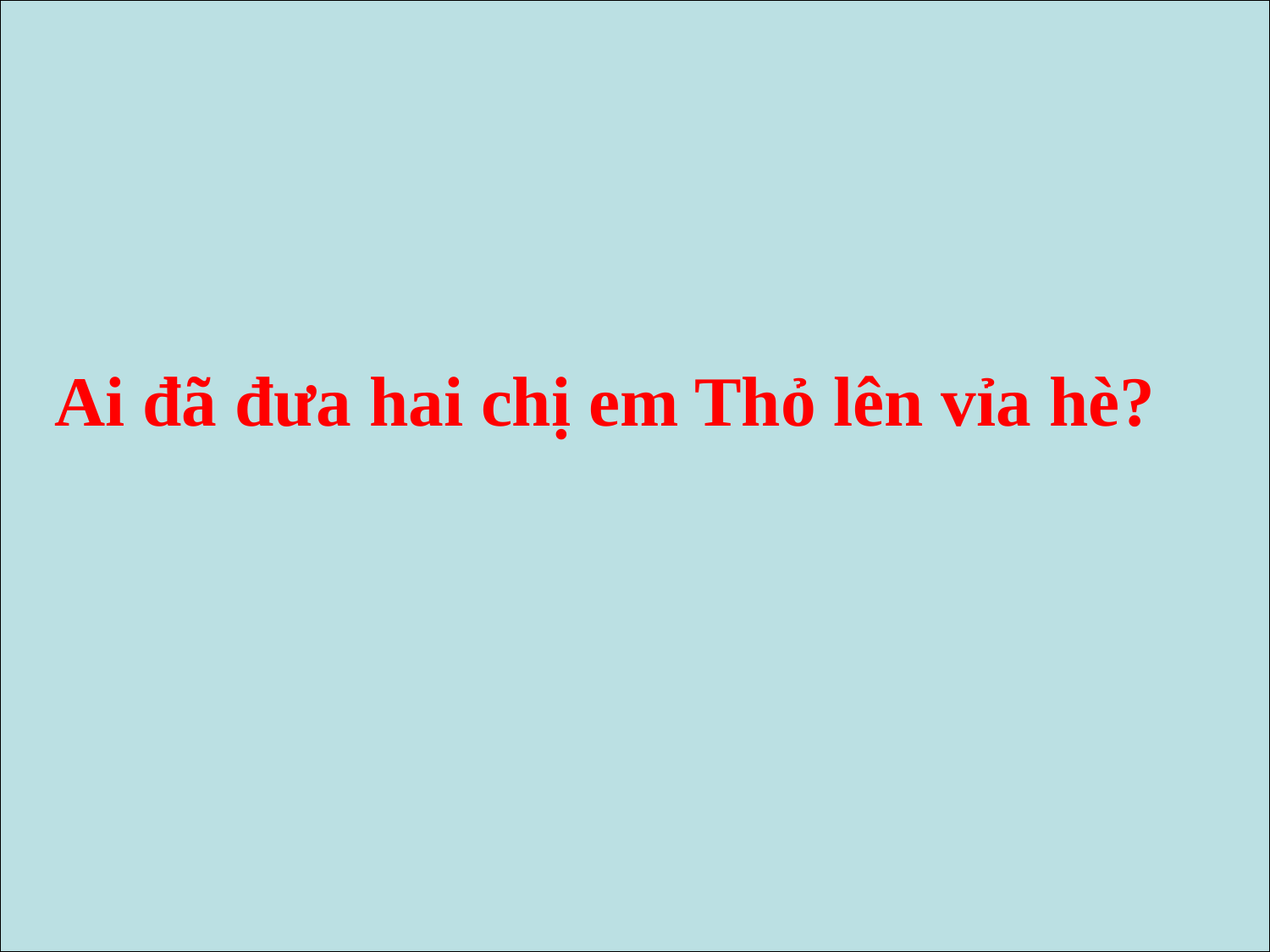

Ai đã đưa hai chị em Thỏ lên vỉa hè?